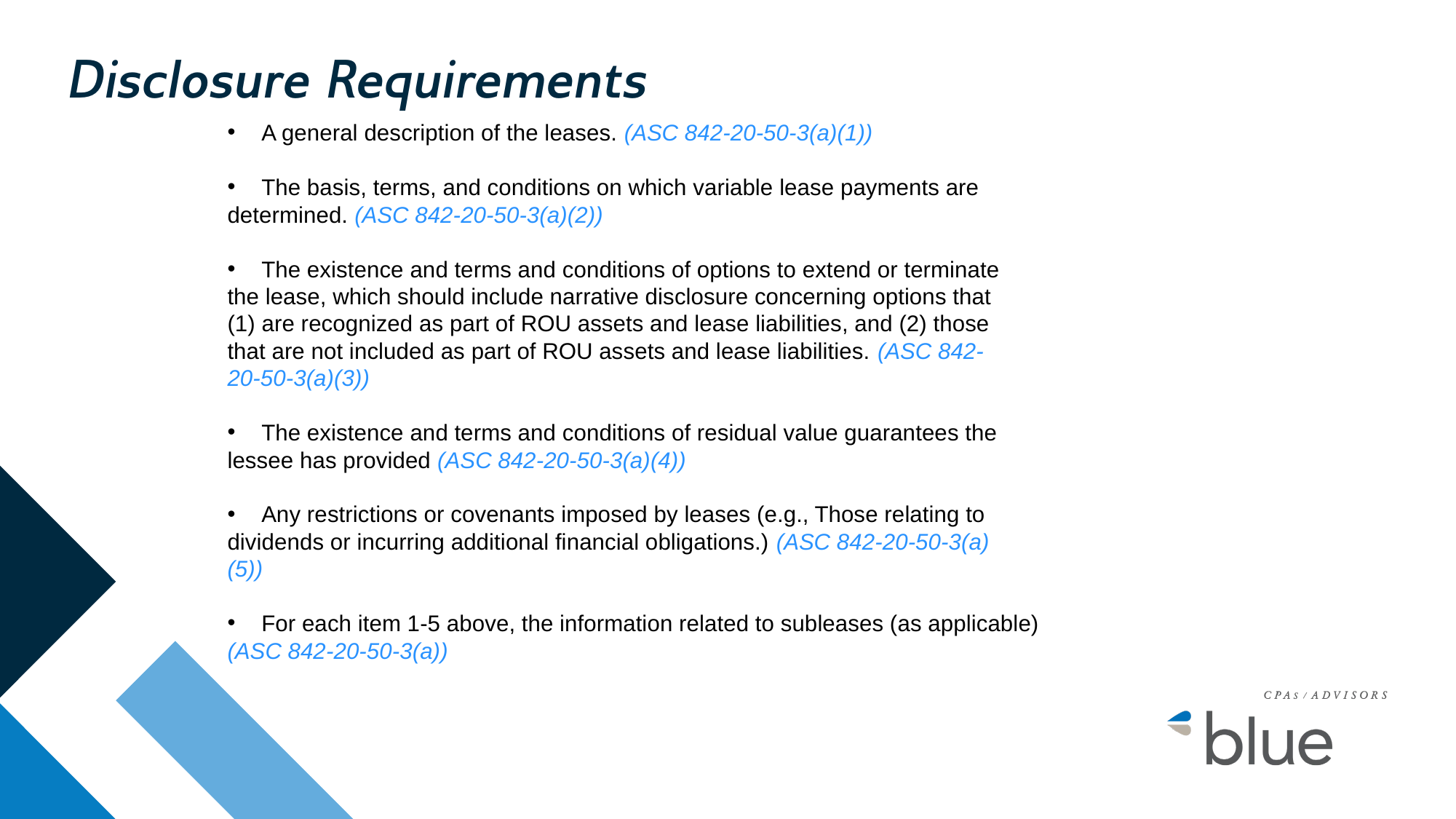

# Disclosure Requirements
A general description of the leases. (ASC 842-20-50-3(a)(1))

The basis, terms, and conditions on which variable lease payments are
determined. (ASC 842-20-50-3(a)(2))

The existence and terms and conditions of options to extend or terminate
the lease, which should include narrative disclosure concerning options that
(1) are recognized as part of ROU assets and lease liabilities, and (2) those
that are not included as part of ROU assets and lease liabilities. (ASC 842-
20-50-3(a)(3))

The existence and terms and conditions of residual value guarantees the
lessee has provided (ASC 842-20-50-3(a)(4))

Any restrictions or covenants imposed by leases (e.g., Those relating to
dividends or incurring additional financial obligations.) (ASC 842-20-50-3(a)
(5))

For each item 1-5 above, the information related to subleases (as applicable)
(ASC 842-20-50-3(a))